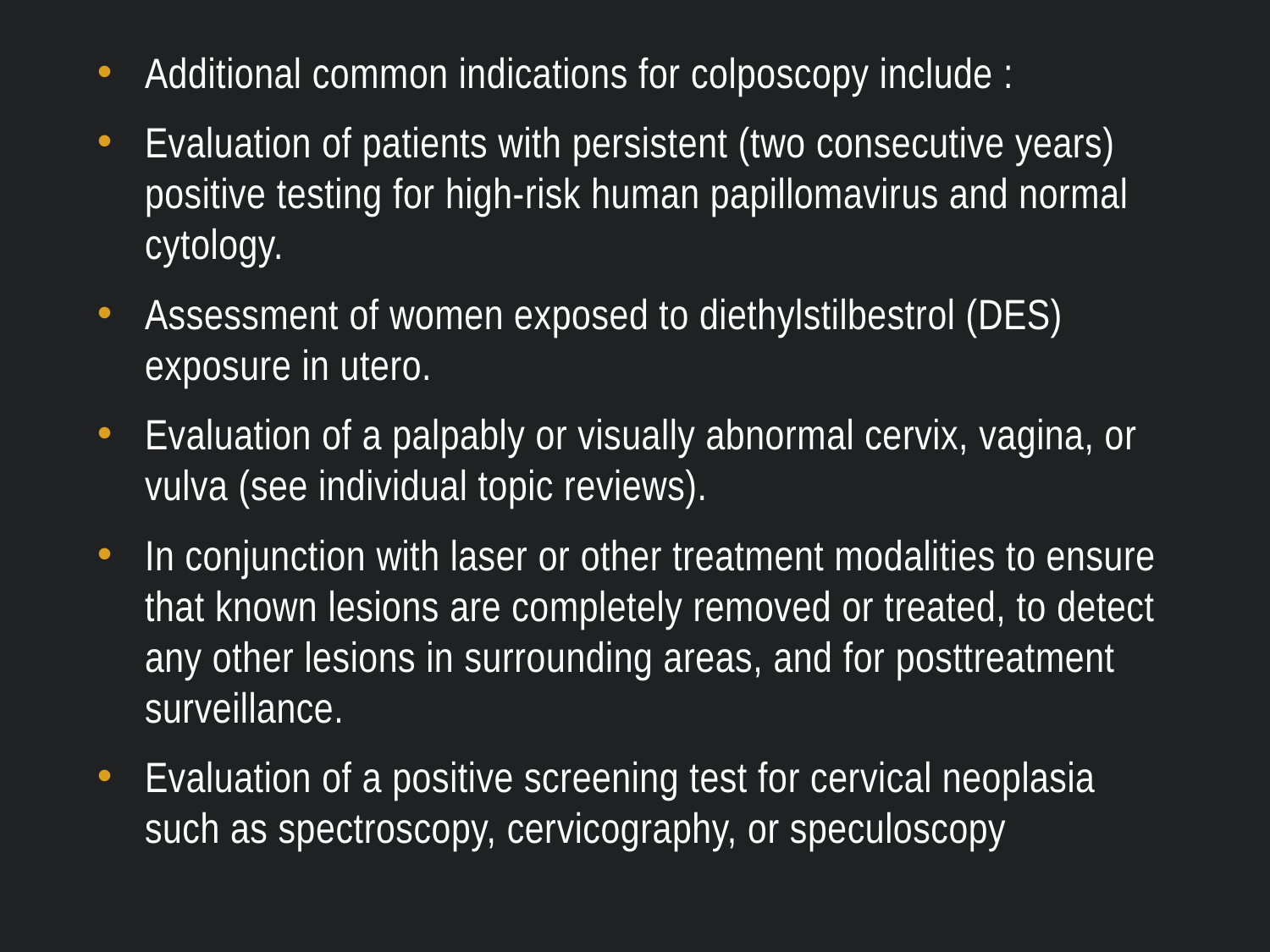

Additional common indications for colposcopy include :
Evaluation of patients with persistent (two consecutive years) positive testing for high-risk human papillomavirus and normal cytology.
Assessment of women exposed to diethylstilbestrol (DES) exposure in utero.
Evaluation of a palpably or visually abnormal cervix, vagina, or vulva (see individual topic reviews).
In conjunction with laser or other treatment modalities to ensure that known lesions are completely removed or treated, to detect any other lesions in surrounding areas, and for posttreatment surveillance.
Evaluation of a positive screening test for cervical neoplasia such as spectroscopy, cervicography, or speculoscopy